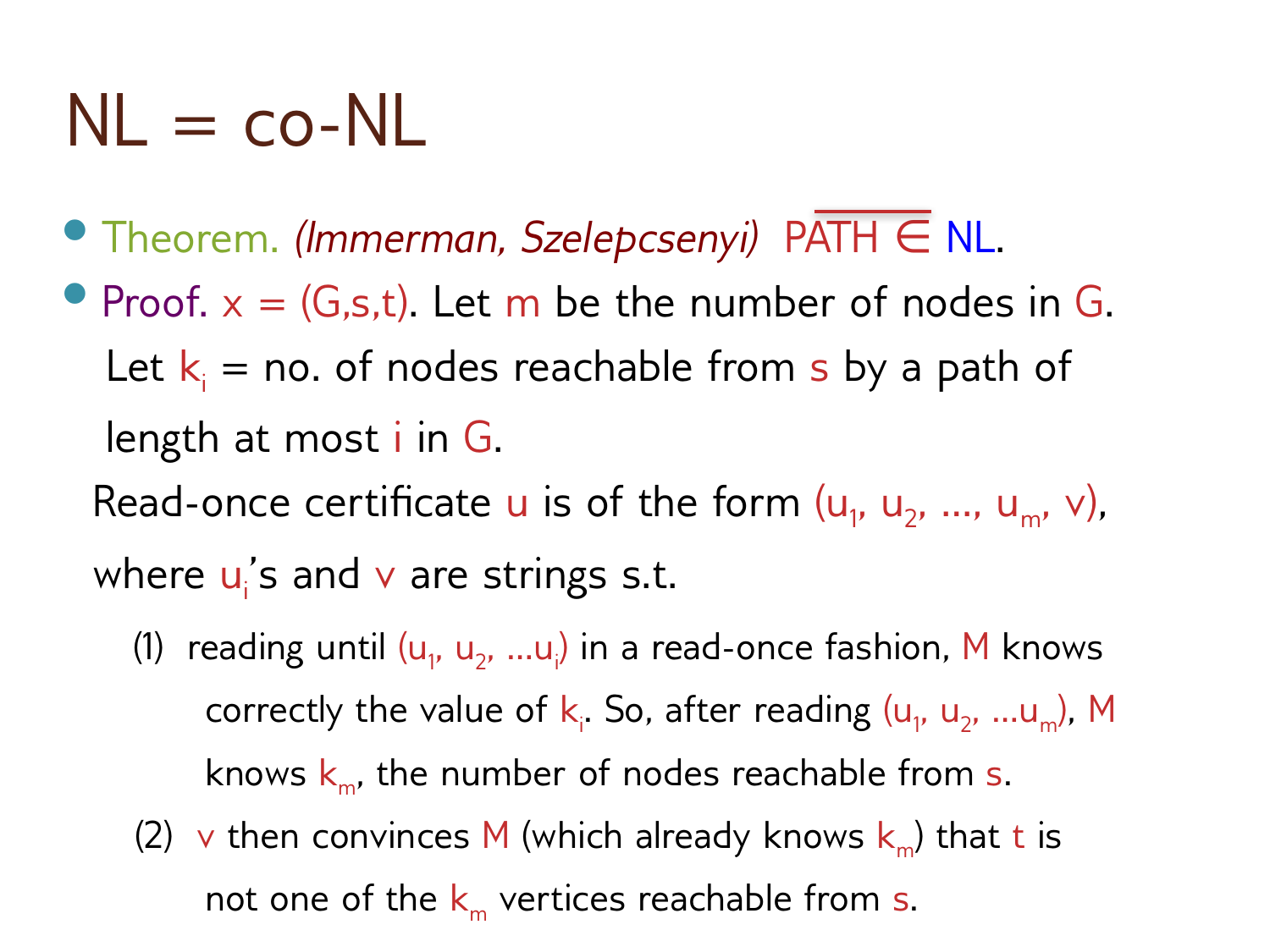

# NL = co-NL
Theorem. (Immerman, Szelepcsenyi)  PATH ∈ NL.
Proof. x = (G,s,t). Let m be the number of nodes in G.
   Let ki = no. of nodes reachable from s by a path of
   length at most i in G.
  Read-once certificate u is of the form (u1, u2, …, um, v),
  where ui’s and v are strings s.t.
     (1)  reading until (u1, u2, …ui) in a read-once fashion, M knows
            correctly the value of ki. So, after reading (u1, u2, …um), M
            knows km, the number of nodes reachable from s.
      (2)  v then convinces M (which already knows km) that t is
            not one of the km vertices reachable from s.